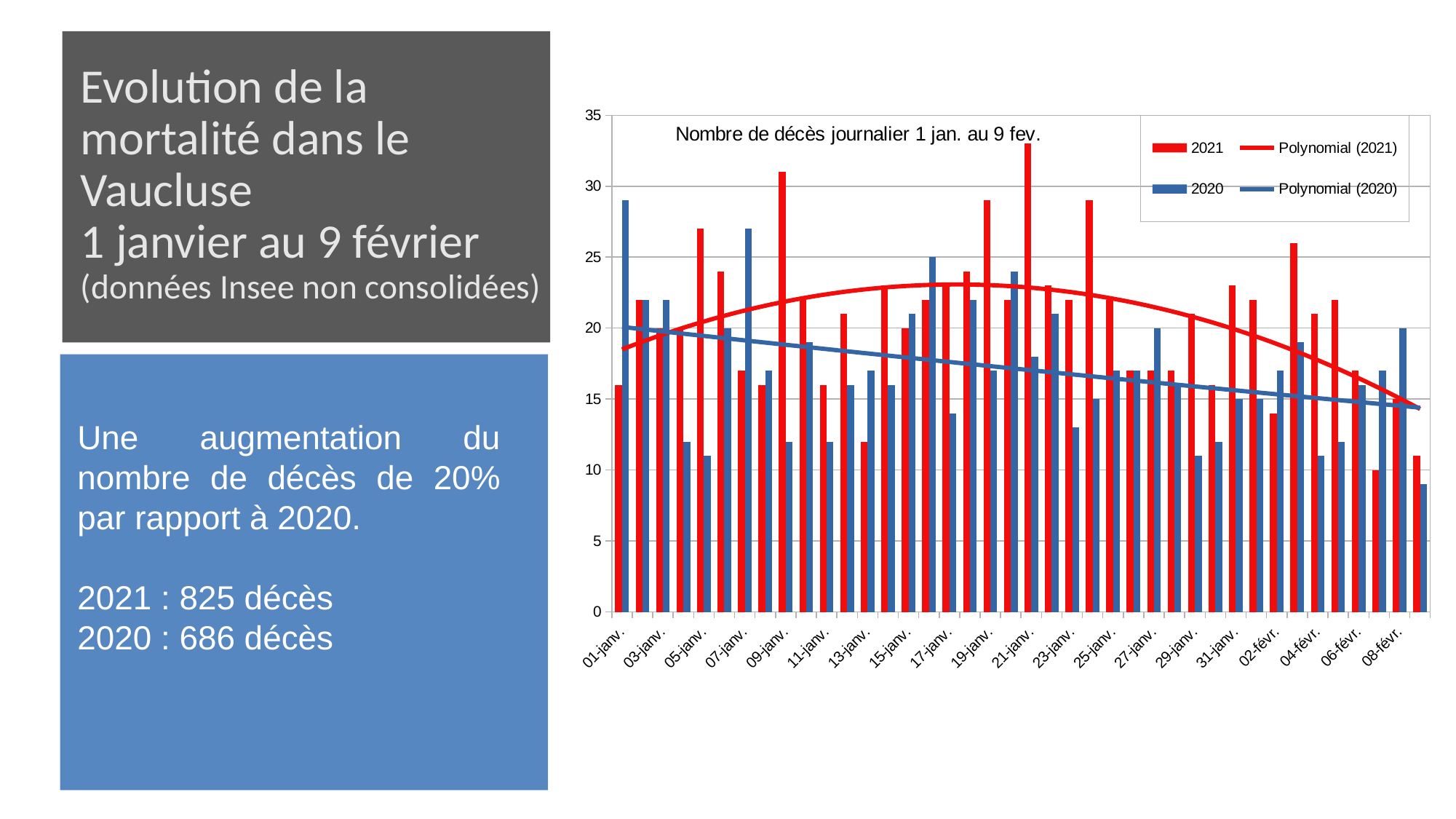

Evolution de la mortalité dans le Vaucluse
1 janvier au 9 février
(données Insee non consolidées)

### Chart: Nombre de décès journalier 1 jan. au 9 fev.

| Category | 2021 | 2020 |
|---|---|---|
| 01-janv. | 16.0 | 29.0 |
| 02-janv. | 22.0 | 22.0 |
| 03-janv. | 20.0 | 22.0 |
| 04-janv. | 20.0 | 12.0 |
| 05-janv. | 27.0 | 11.0 |
| 06-janv. | 24.0 | 20.0 |
| 07-janv. | 17.0 | 27.0 |
| 08-janv. | 16.0 | 17.0 |
| 09-janv. | 31.0 | 12.0 |
| 10-janv. | 22.0 | 19.0 |
| 11-janv. | 16.0 | 12.0 |
| 12-janv. | 21.0 | 16.0 |
| 13-janv. | 12.0 | 17.0 |
| 14-janv. | 23.0 | 16.0 |
| 15-janv. | 20.0 | 21.0 |
| 16-janv. | 22.0 | 25.0 |
| 17-janv. | 23.0 | 14.0 |
| 18-janv. | 24.0 | 22.0 |
| 19-janv. | 29.0 | 17.0 |
| 20-janv. | 22.0 | 24.0 |
| 21-janv. | 33.0 | 18.0 |
| 22-janv. | 23.0 | 21.0 |
| 23-janv. | 22.0 | 13.0 |
| 24-janv. | 29.0 | 15.0 |
| 25-janv. | 22.0 | 17.0 |
| 26-janv. | 17.0 | 17.0 |
| 27-janv. | 17.0 | 20.0 |
| 28-janv. | 17.0 | 16.0 |
| 29-janv. | 21.0 | 11.0 |
| 30-janv. | 16.0 | 12.0 |
| 31-janv. | 23.0 | 15.0 |
| 01-févr. | 22.0 | 15.0 |
| 02-févr. | 14.0 | 17.0 |
| 03-févr. | 26.0 | 19.0 |
| 04-févr. | 21.0 | 11.0 |
| 05-févr. | 22.0 | 12.0 |
| 06-févr. | 17.0 | 16.0 |
| 07-févr. | 10.0 | 17.0 |
| 08-févr. | 15.0 | 20.0 |
| 09-févr. | 11.0 | 9.0 |

Une  augmentation  du nombre de décès de 20% par rapport à 2020.

2021 : 825 décès
2020 : 686 décès